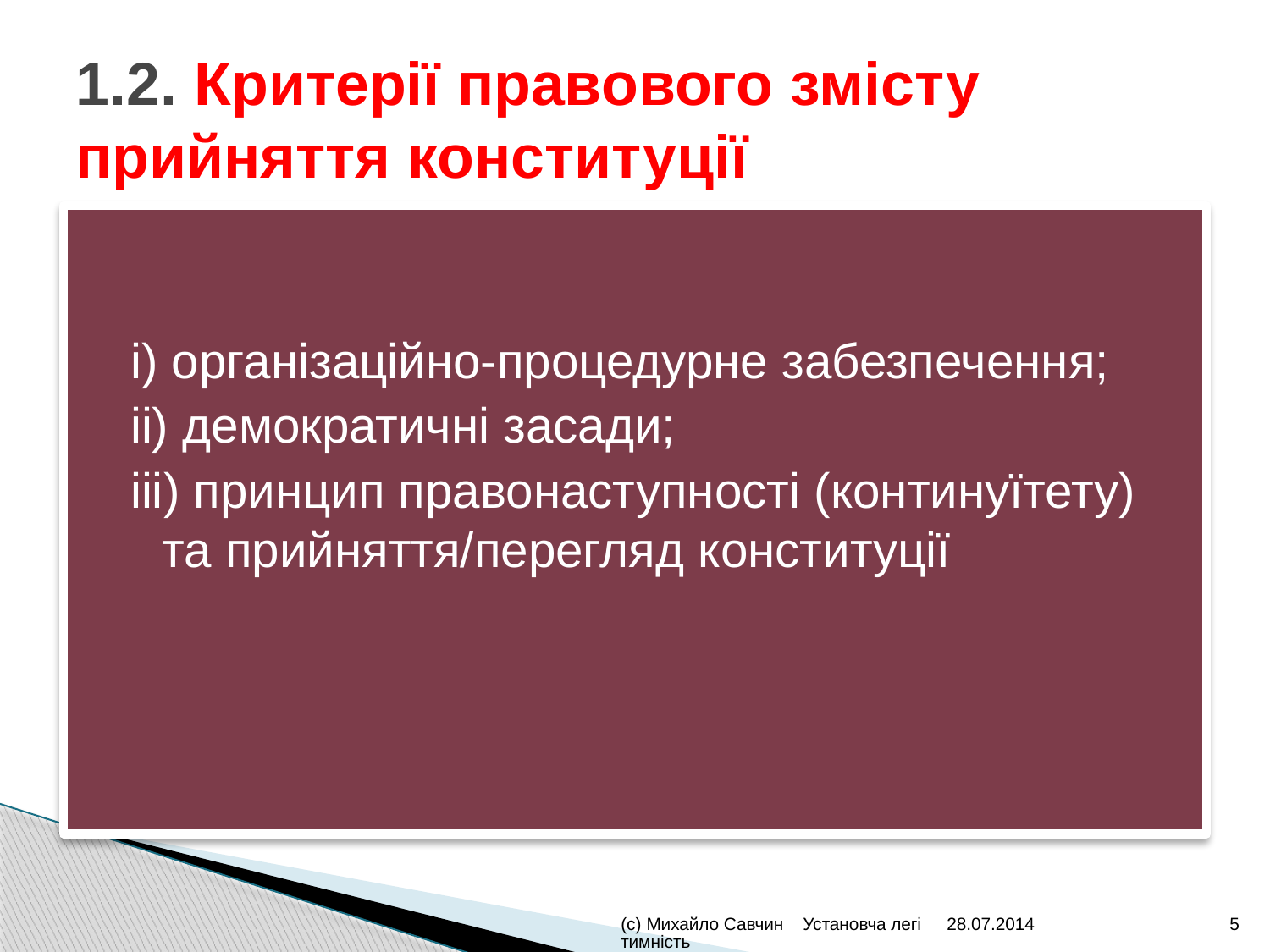

# 1.2. Критерії правового змісту прийняття конституції

і) організаційно-процедурне забезпечення;
іі) демократичні засади;
ііі) принцип правонаступності (континуїтету) та прийняття/перегляд конституції

(с) Михайло Савчин    Установча легітимність
28.07.2014
5